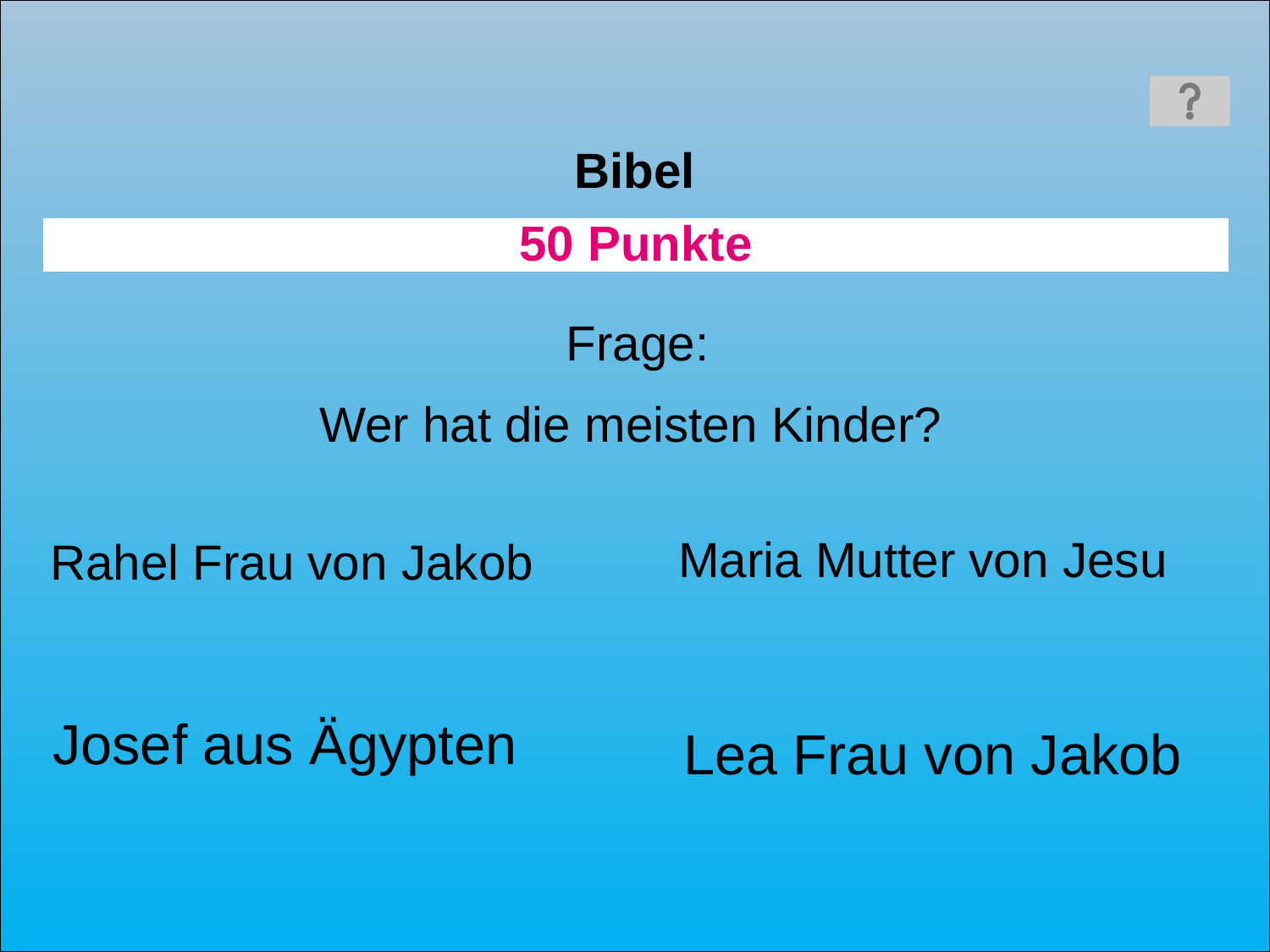

Bibel
50 Punkte
Frage:
Wer hat die meisten Kinder?
Maria Mutter von Jesu
Rahel Frau von Jakob
Josef aus Ägypten
Lea Frau von Jakob
29